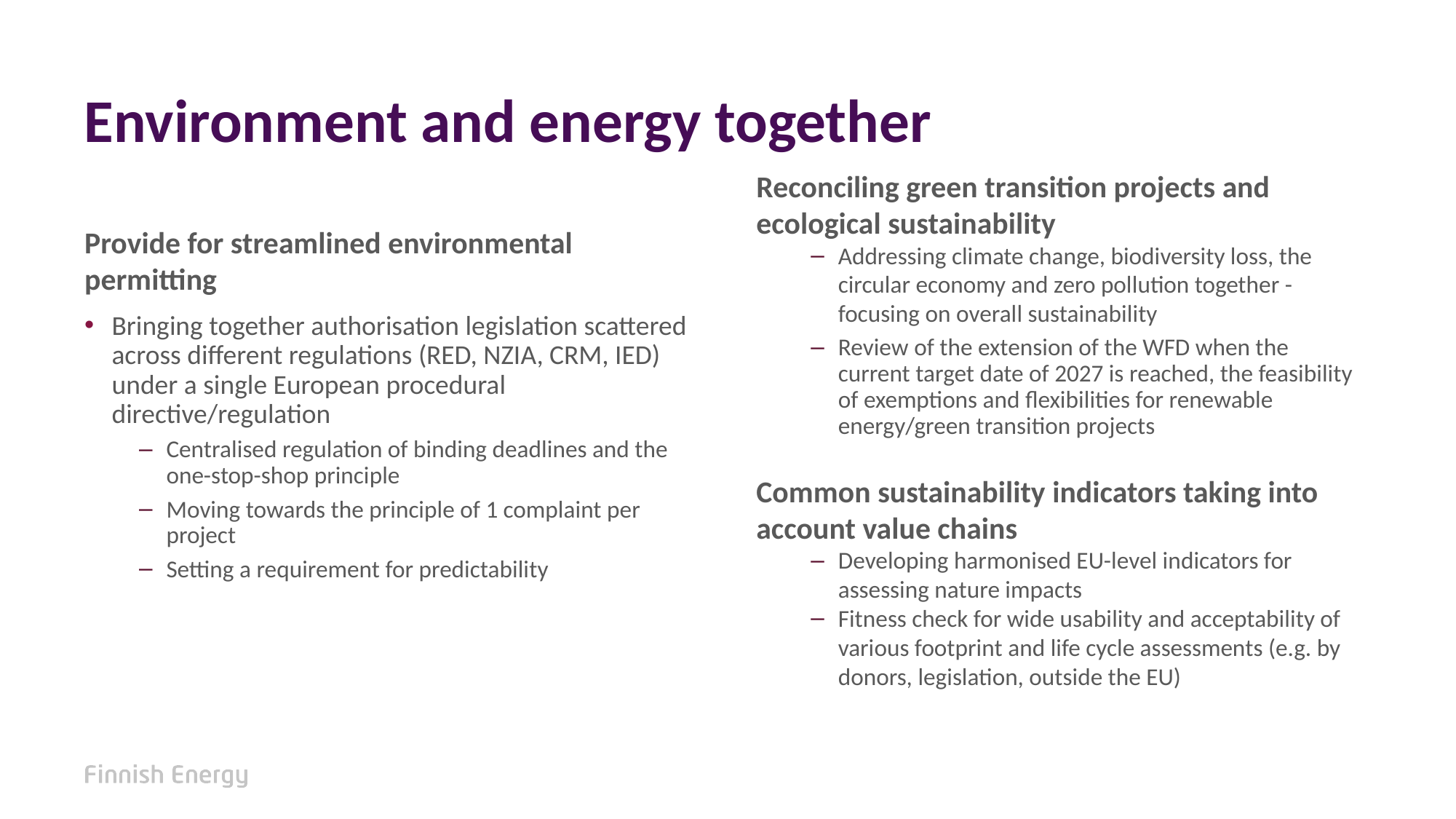

# Environment and energy together
Reconciling green transition projects and ecological sustainability
Addressing climate change, biodiversity loss, the circular economy and zero pollution together - focusing on overall sustainability
Review of the extension of the WFD when the current target date of 2027 is reached, the feasibility of exemptions and flexibilities for renewable energy/green transition projects

Common sustainability indicators taking into account value chains
Developing harmonised EU-level indicators for assessing nature impacts
Fitness check for wide usability and acceptability of various footprint and life cycle assessments (e.g. by donors, legislation, outside the EU)
Provide for streamlined environmental permitting
Bringing together authorisation legislation scattered across different regulations (RED, NZIA, CRM, IED) under a single European procedural directive/regulation
Centralised regulation of binding deadlines and the one-stop-shop principle
Moving towards the principle of 1 complaint per project
Setting a requirement for predictability